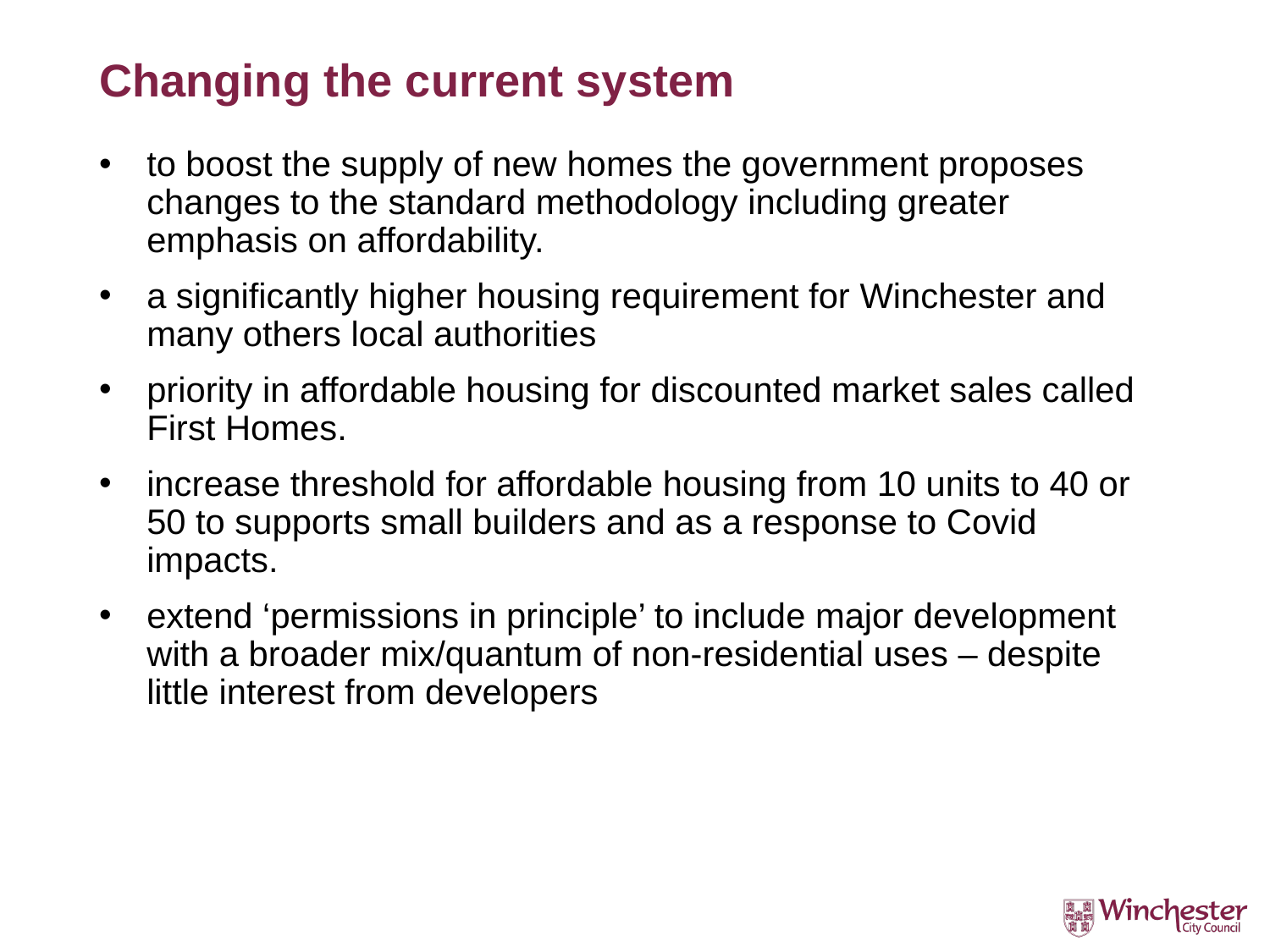

# Changing the current system
to boost the supply of new homes the government proposes changes to the standard methodology including greater emphasis on affordability.
a significantly higher housing requirement for Winchester and many others local authorities
priority in affordable housing for discounted market sales called First Homes.
increase threshold for affordable housing from 10 units to 40 or 50 to supports small builders and as a response to Covid impacts.
extend ‘permissions in principle’ to include major development  with a broader mix/quantum of non-residential uses – despite little interest from developers